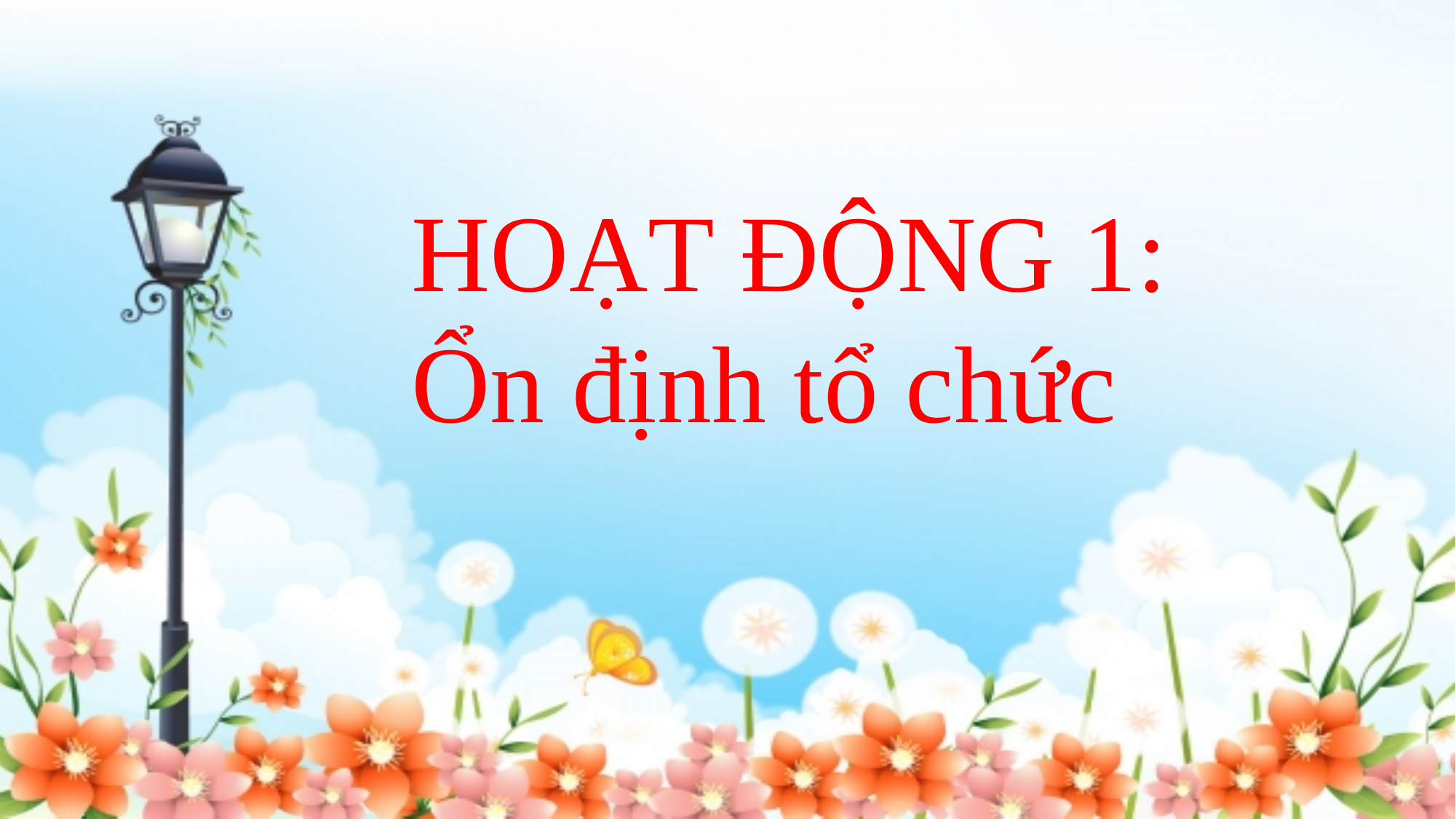

HOẠT ĐỘNG 1:
Ổn định tổ chức